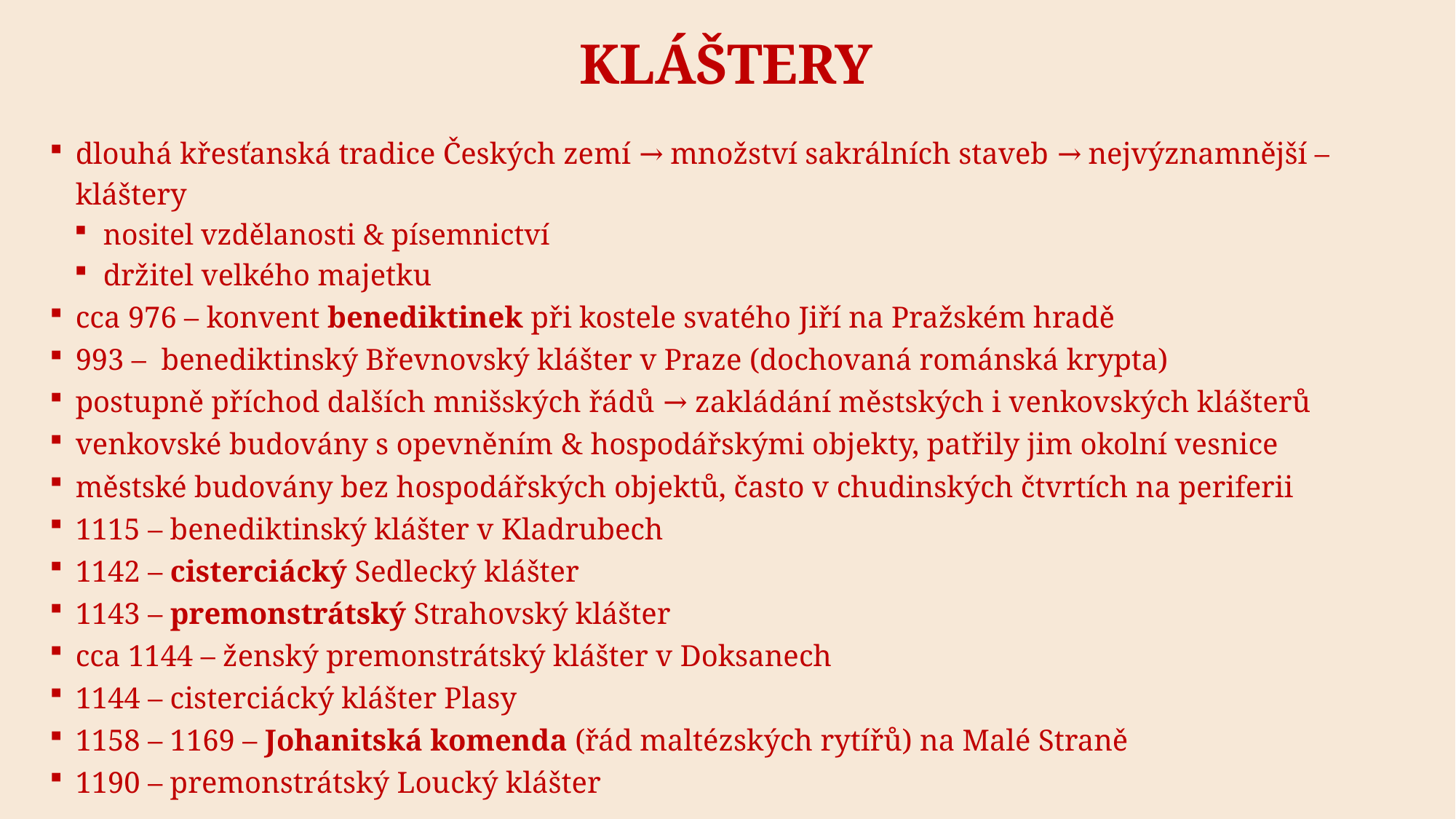

# kláštery
dlouhá křesťanská tradice Českých zemí → množství sakrálních staveb → nejvýznamnější – kláštery
nositel vzdělanosti & písemnictví
držitel velkého majetku
cca 976 – konvent benediktinek při kostele svatého Jiří na Pražském hradě
993 –  benediktinský Břevnovský klášter v Praze (dochovaná románská krypta)
postupně příchod dalších mnišských řádů → zakládání městských i venkovských klášterů
venkovské budovány s opevněním & hospodářskými objekty, patřily jim okolní vesnice
městské budovány bez hospodářských objektů, často v chudinských čtvrtích na periferii
1115 – benediktinský klášter v Kladrubech
1142 – cisterciácký Sedlecký klášter
1143 – premonstrátský Strahovský klášter
cca 1144 – ženský premonstrátský klášter v Doksanech
1144 – cisterciácký klášter Plasy
1158 – 1169 – Johanitská komenda (řád maltézských rytířů) na Malé Straně
1190 – premonstrátský Loucký klášter